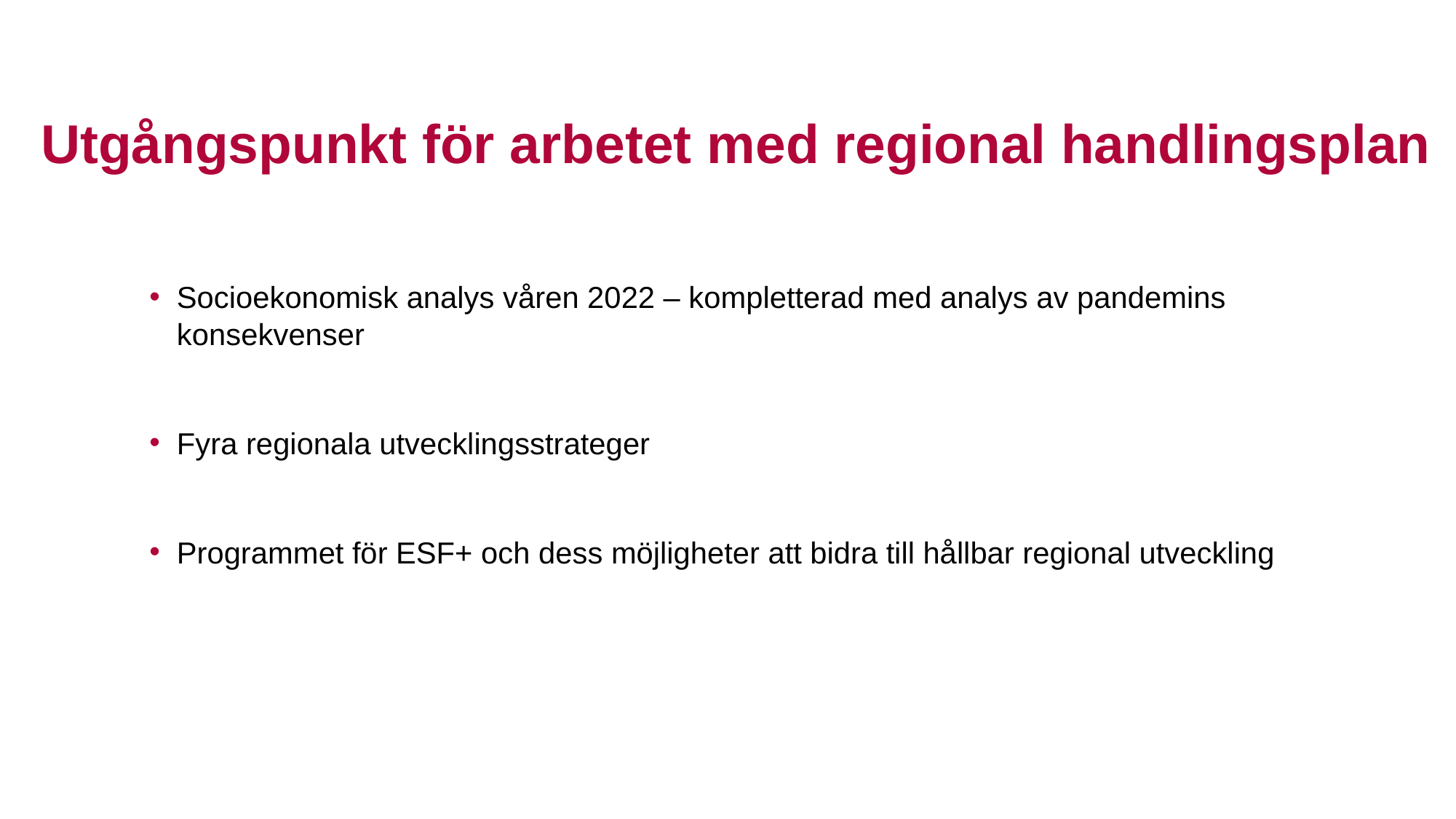

# Utgångspunkt för arbetet med regional handlingsplan
Socioekonomisk analys våren 2022 – kompletterad med analys av pandemins konsekvenser

Fyra regionala utvecklingsstrateger

Programmet för ESF+ och dess möjligheter att bidra till hållbar regional utveckling